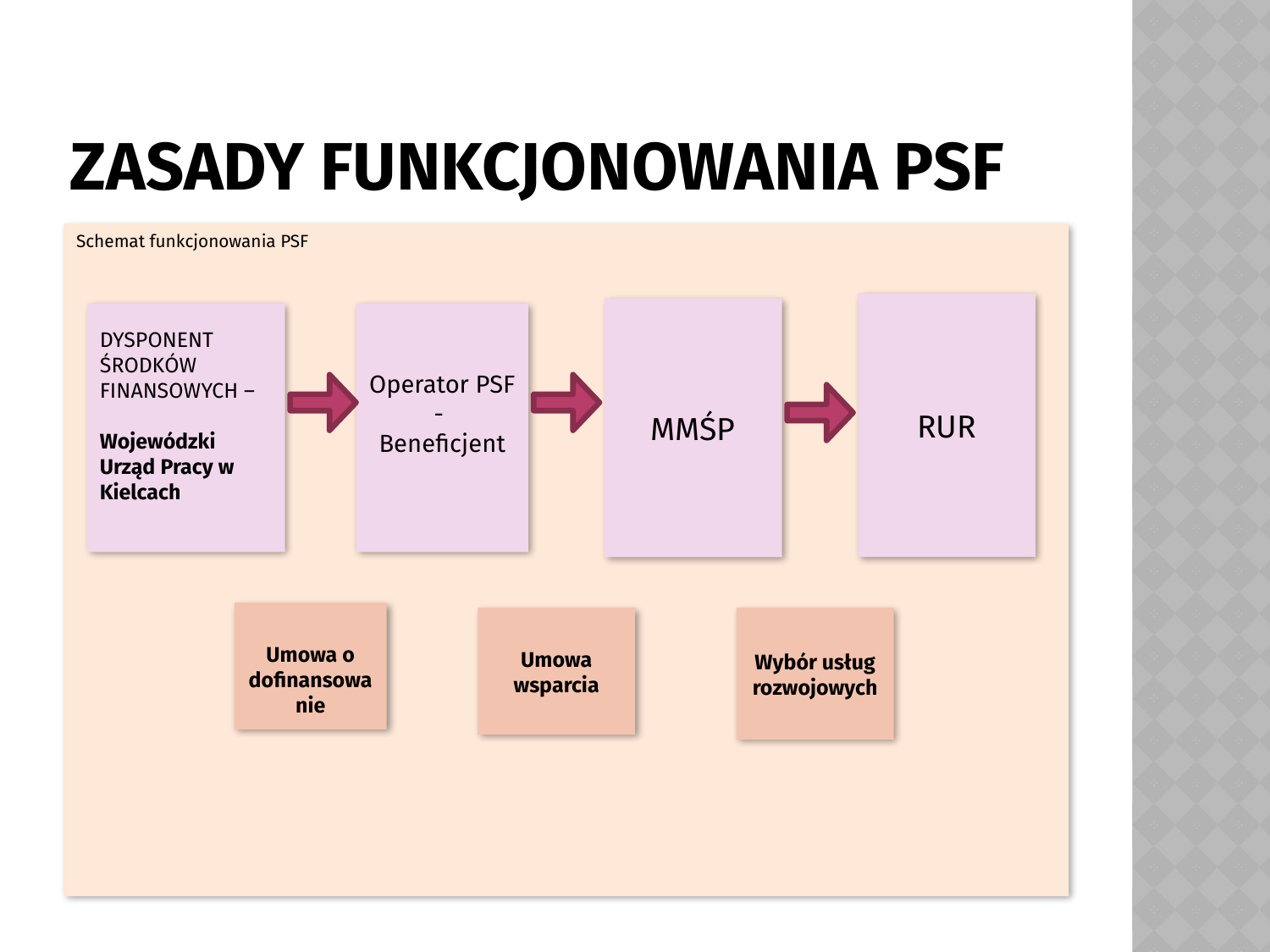

# Zasady funkcjonowania PSF
Schemat funkcjonowania PSF
RUR
MMŚP
DYSPONENT
ŚRODKÓW FINANSOWYCH –

Wojewódzki Urząd Pracy w Kielcach

Operator PSF -  Beneficjent

Umowa o dofinansowanie

Umowa wsparcia

Wybór usług rozwojowych